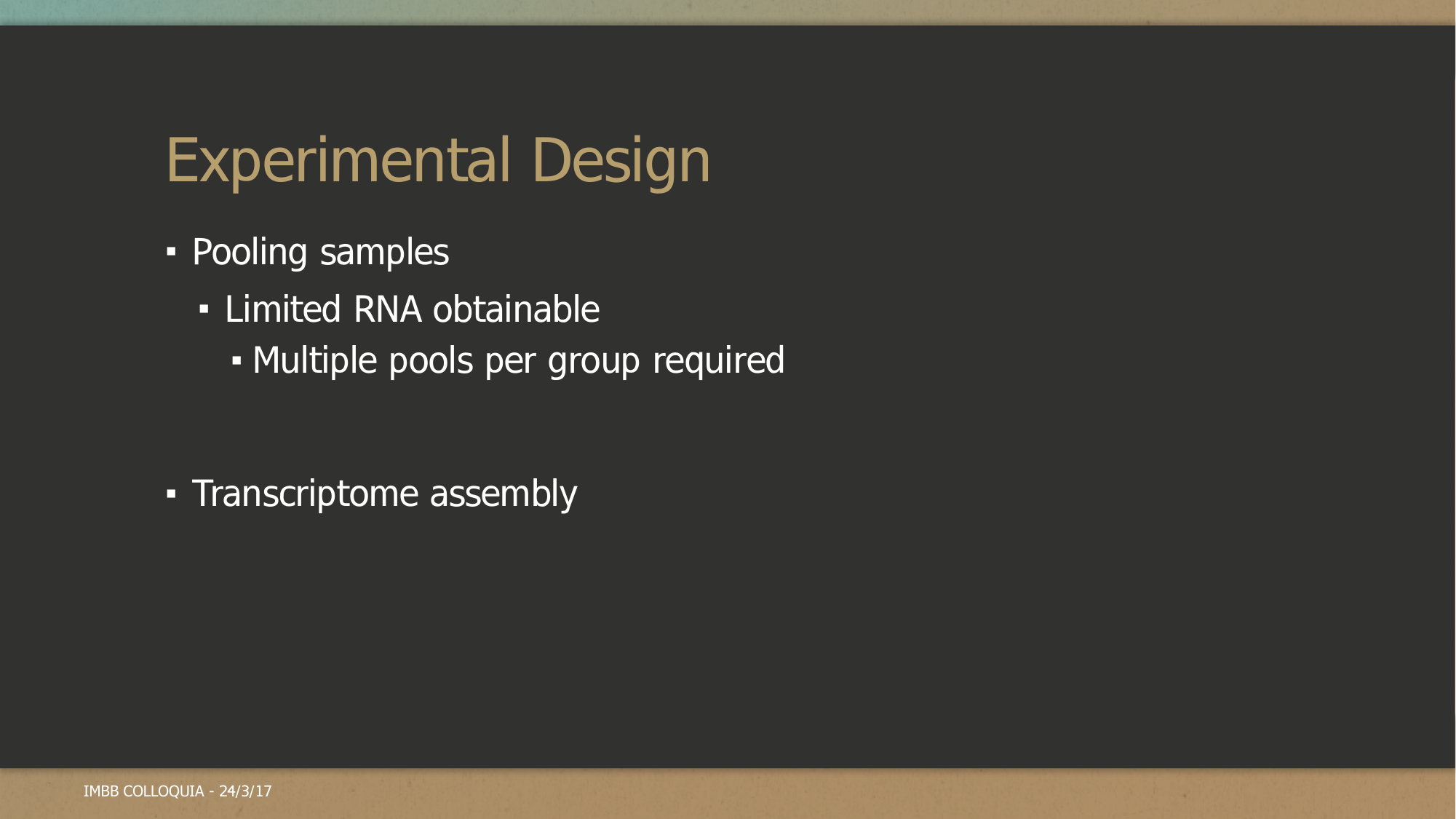

# Experimental Design
Pooling samples
Limited RNA obtainable
Multiple pools per group required

Transcriptome assembly
IMBB COLLOQUIA - 24/3/17